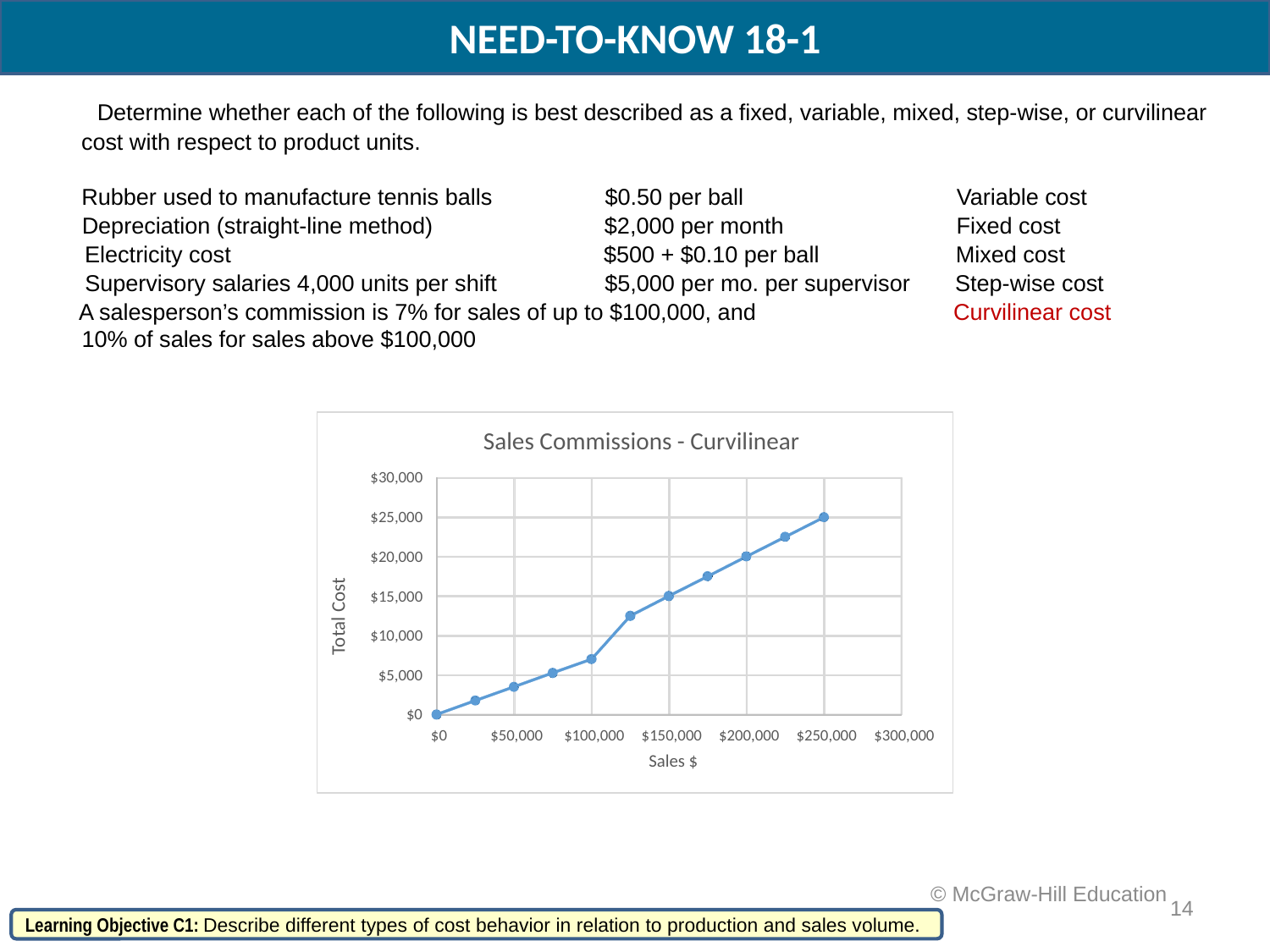

NEED-TO-KNOW 18-1

Determine whether each of the following is best described as a fixed, variable, mixed, step-wise, or curvilinear
cost with respect to product units.
Rubber used to manufacture tennis balls
$0.50 per ball
Variable cost
Depreciation (straight-line method)
$2,000 per month
Fixed cost
Electricity cost
$500 + $0.10 per ball
Mixed cost
Supervisory salaries 4,000 units per shift
$5,000 per mo. per supervisor
Step-wise cost
A salesperson’s commission is 7% for sales of up to $100,000, and
Curvilinear cost
10% of sales for sales above $100,000

Sales Commissions
-
Curvilinear
$30,000

$25,000

$20,000

$15,000

Total Cost

$10,000

$5,000

$0

$0
$50,000
$100,000
$150,000
$200,000
$250,000
$300,000
Sales $
 © McGraw-Hill Education
14
Learning Objective C1: Describe different types of cost behavior in relation to production and sales volume.